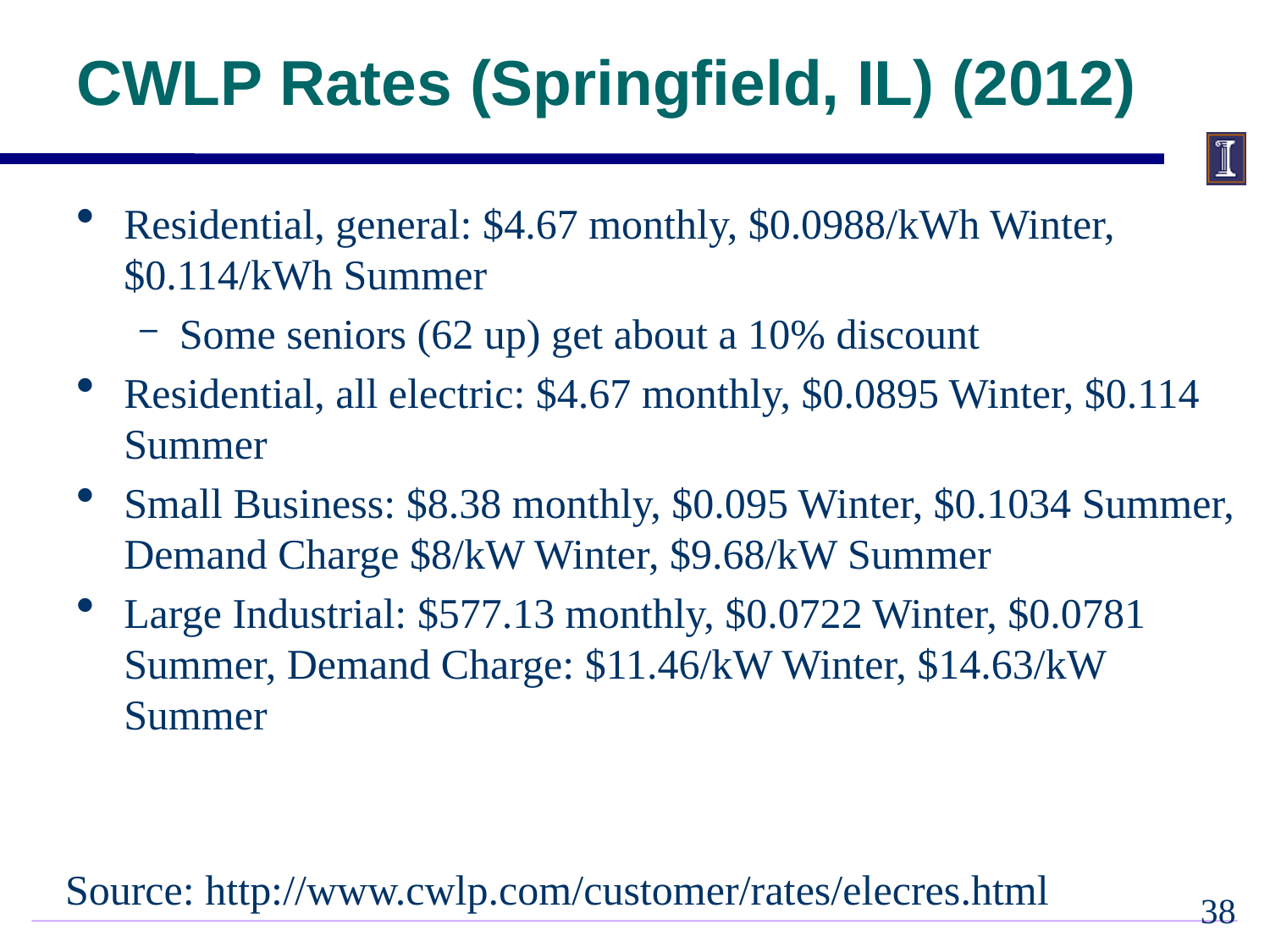

# CWLP Rates (Springfield, IL) (2012)
Residential, general: $4.67 monthly, $0.0988/kWh Winter, $0.114/kWh Summer
Some seniors (62 up) get about a 10% discount
Residential, all electric: $4.67 monthly, $0.0895 Winter, $0.114 Summer
Small Business: $8.38 monthly, $0.095 Winter, $0.1034 Summer, Demand Charge $8/kW Winter, $9.68/kW Summer
Large Industrial: $577.13 monthly, $0.0722 Winter, $0.0781 Summer, Demand Charge: $11.46/kW Winter, $14.63/kW Summer

Source: http://www.cwlp.com/customer/rates/elecres.html
38